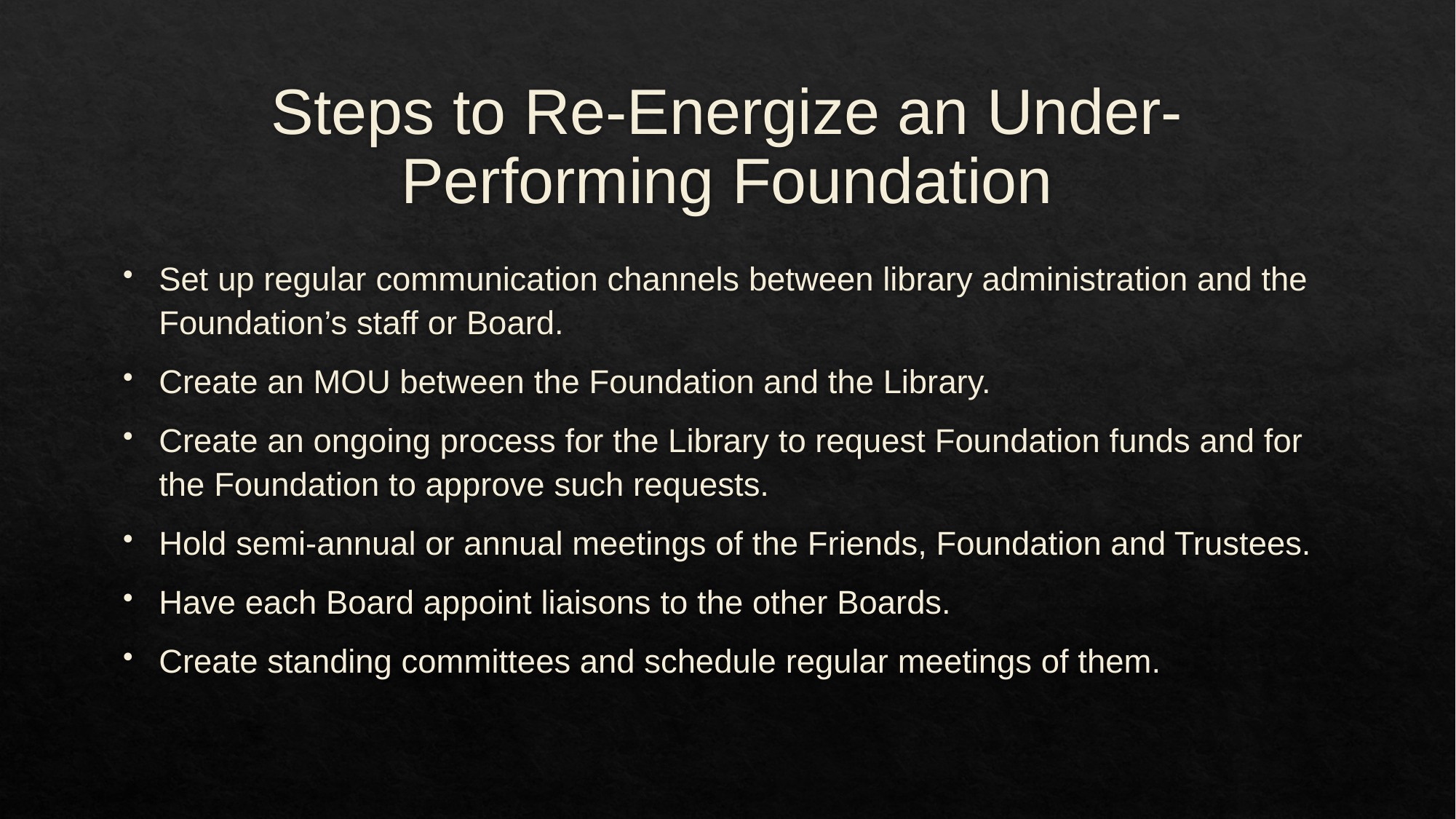

# Steps to Re-Energize an Under-Performing Foundation
Set up regular communication channels between library administration and the Foundation’s staff or Board.
Create an MOU between the Foundation and the Library.
Create an ongoing process for the Library to request Foundation funds and for the Foundation to approve such requests.
Hold semi-annual or annual meetings of the Friends, Foundation and Trustees.
Have each Board appoint liaisons to the other Boards.
Create standing committees and schedule regular meetings of them.